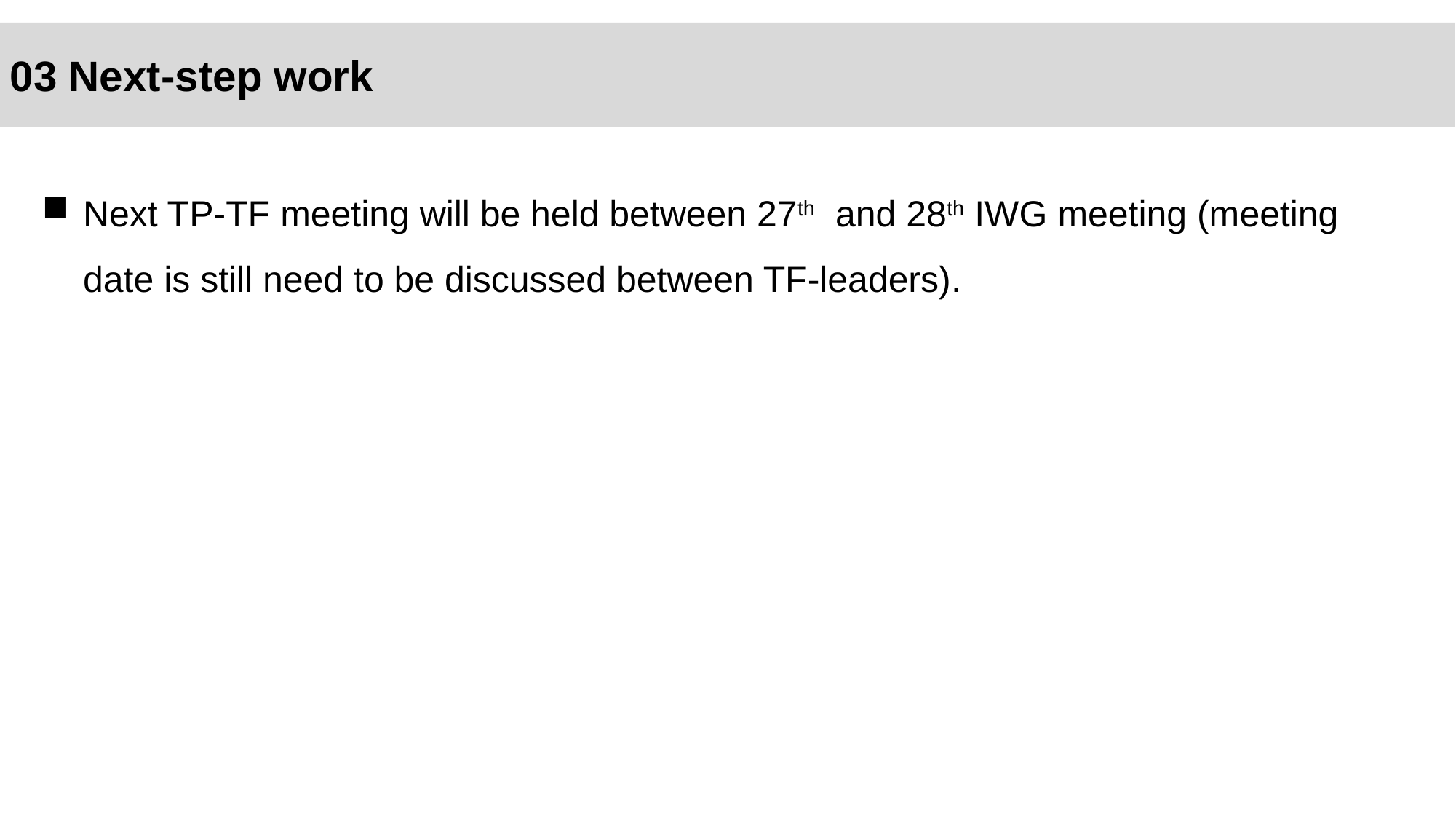

# 03 Next-step work
Next TP-TF meeting will be held between 27th  and 28th IWG meeting (meeting date is still need to be discussed between TF-leaders).